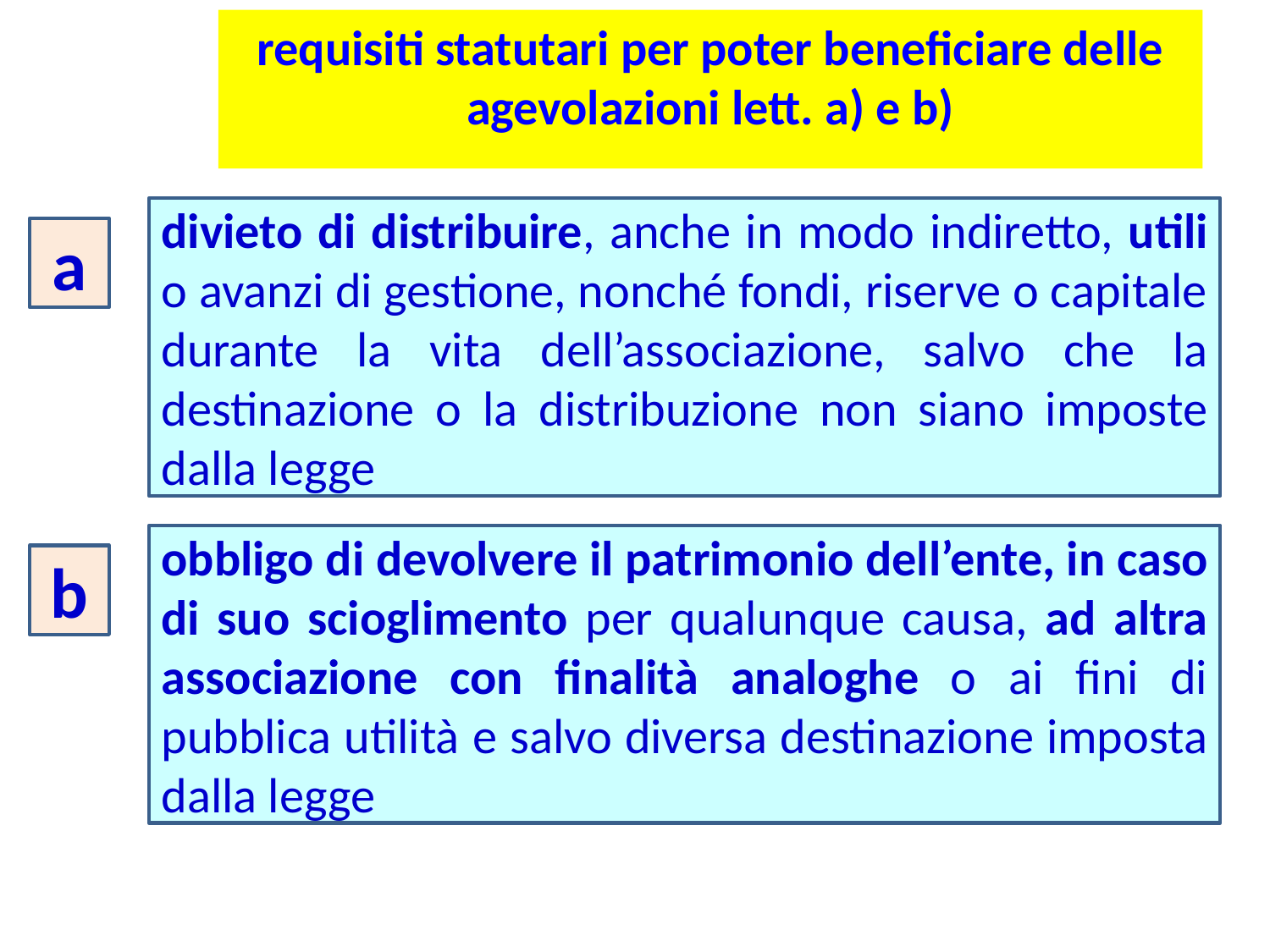

requisiti statutari per poter beneficiare delle agevolazioni lett. a) e b)
divieto di distribuire, anche in modo indiretto, utili o avanzi di gestione, nonché fondi, riserve o capitale durante la vita dell’associazione, salvo che la destinazione o la distribuzione non siano imposte dalla legge
a
obbligo di devolvere il patrimonio dell’ente, in caso di suo scioglimento per qualunque causa, ad altra associazione con finalità analoghe o ai fini di pubblica utilità e salvo diversa destinazione imposta dalla legge
b